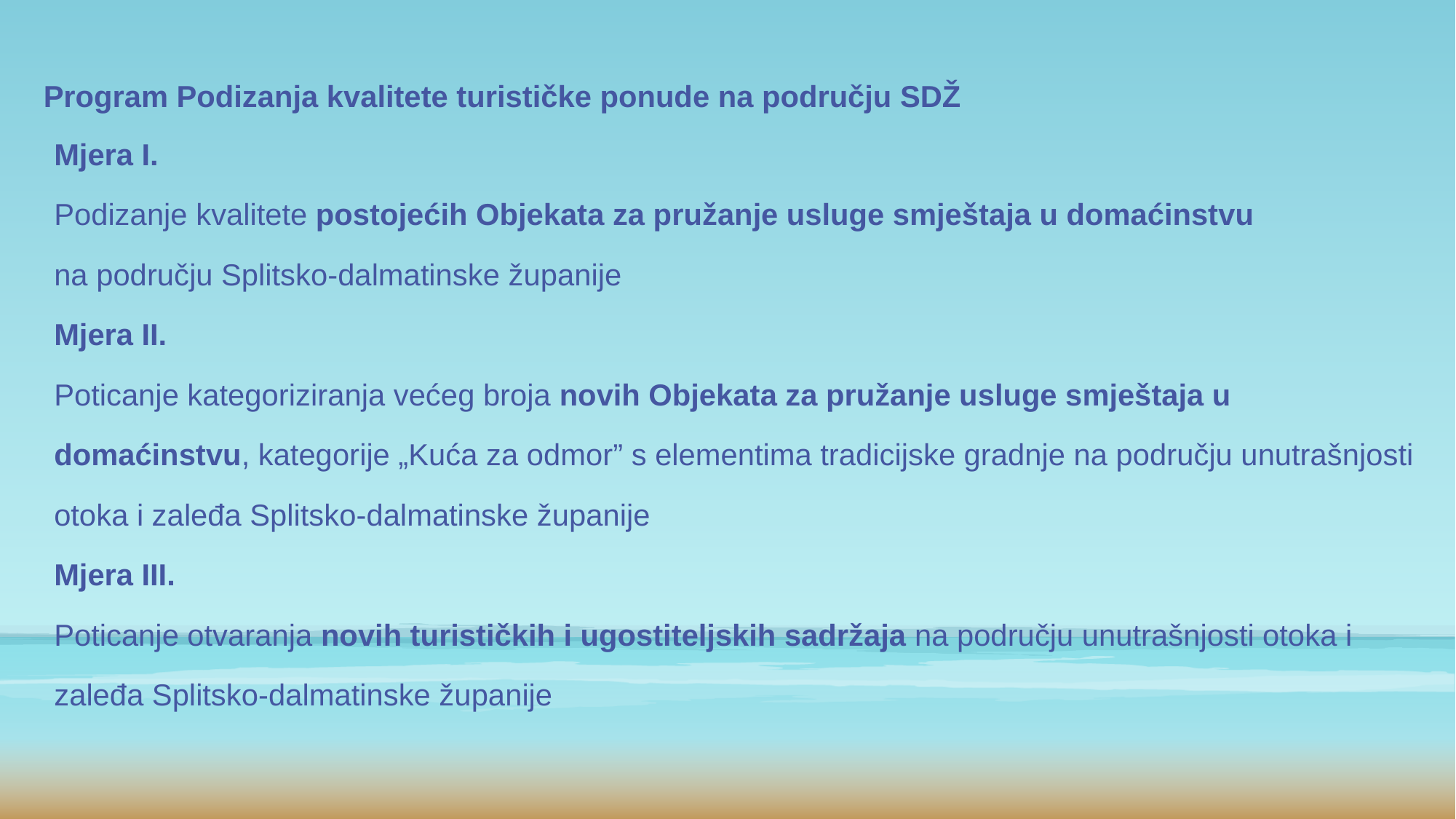

# Program Podizanja kvalitete turističke ponude na području SDŽ
Mjera I.
Podizanje kvalitete postojećih Objekata za pružanje usluge smještaja u domaćinstvu
na području Splitsko-dalmatinske županije
Mjera II.
Poticanje kategoriziranja većeg broja novih Objekata za pružanje usluge smještaja u
domaćinstvu, kategorije „Kuća za odmor” s elementima tradicijske gradnje na području unutrašnjosti
otoka i zaleđa Splitsko-dalmatinske županije
Mjera III.
Poticanje otvaranja novih turističkih i ugostiteljskih sadržaja na području unutrašnjosti otoka i
zaleđa Splitsko-dalmatinske županije